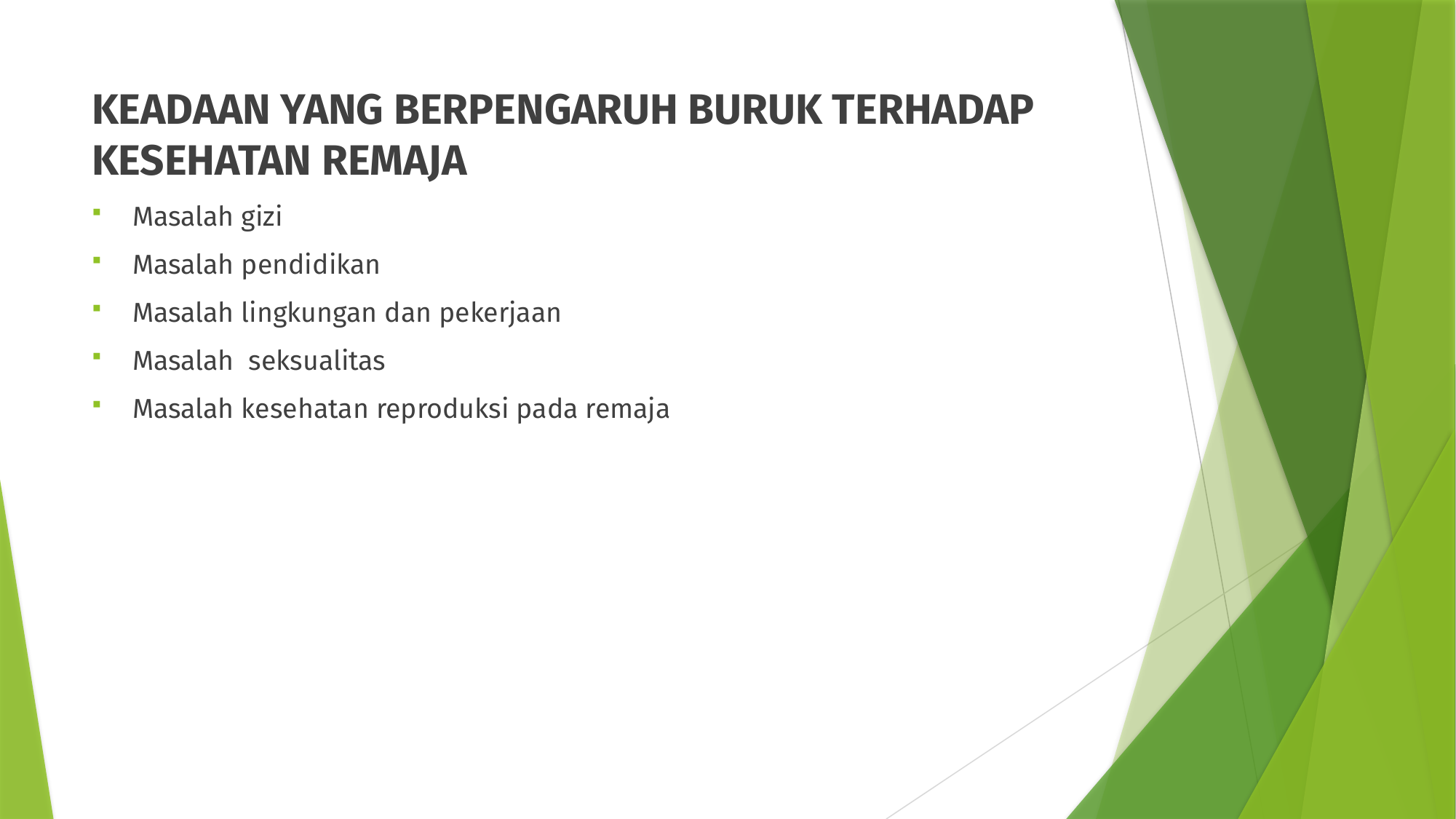

KEADAAN YANG BERPENGARUH BURUK TERHADAP KESEHATAN REMAJA
Masalah gizi
Masalah pendidikan
Masalah lingkungan dan pekerjaan
Masalah  seksualitas
Masalah kesehatan reproduksi pada remaja